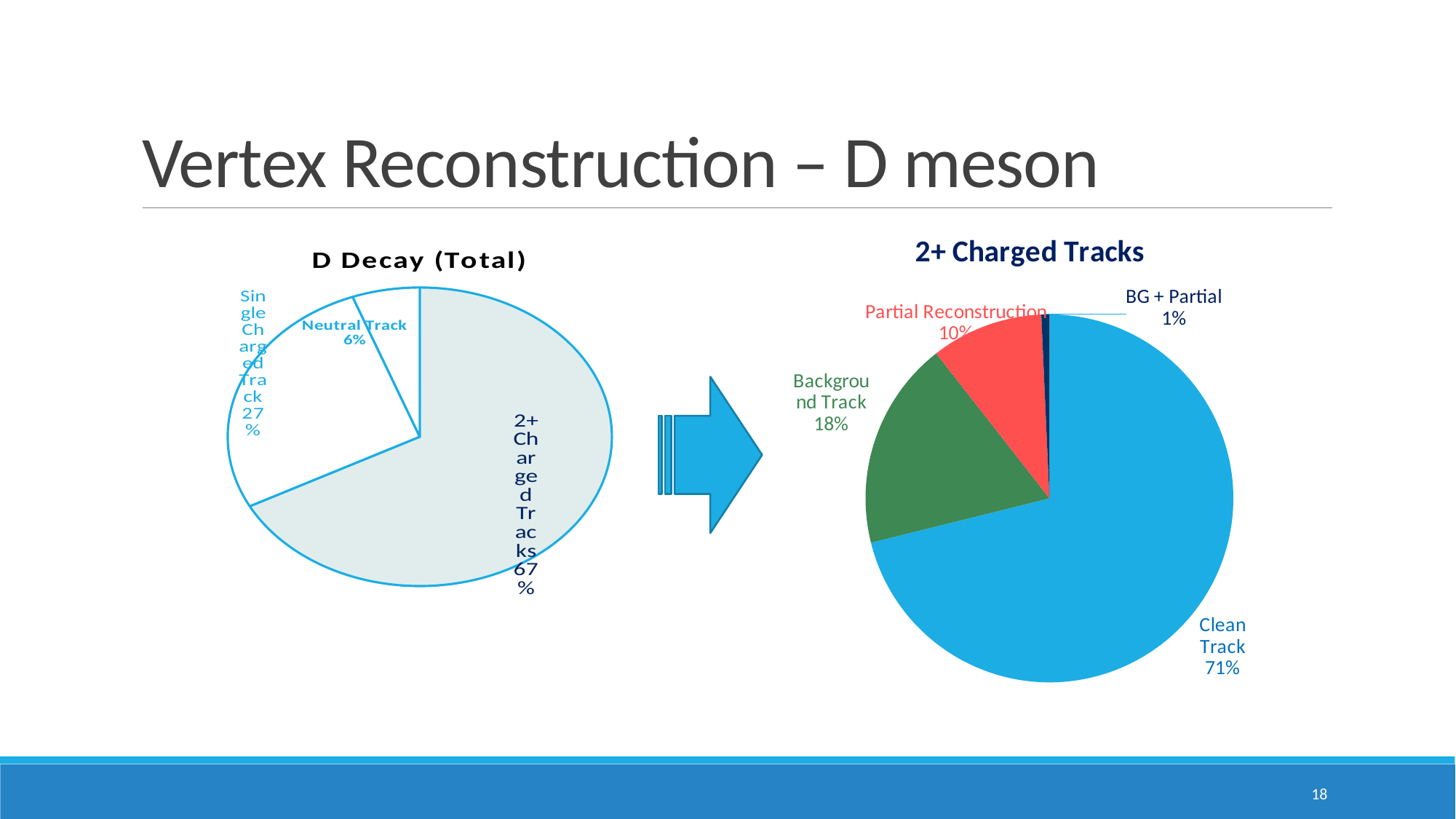

# Vertex Reconstruction – D meson

### Chart: 2+ Charged Tracks

| Category | B Decay |
|---|---|
| Clean Track | 101.0 |
| Background Track | 26.0 |
| Partial Reconstruction | 14.0 |
| BG + Partial | 1.0 |

### Chart: D Decay (Total)

| Category | B Decay |
|---|---|
| 2+ Charged Tracks | 142.0 |
| Single Charged Track | 57.0 |
| Neutral Track | 12.0 |
18